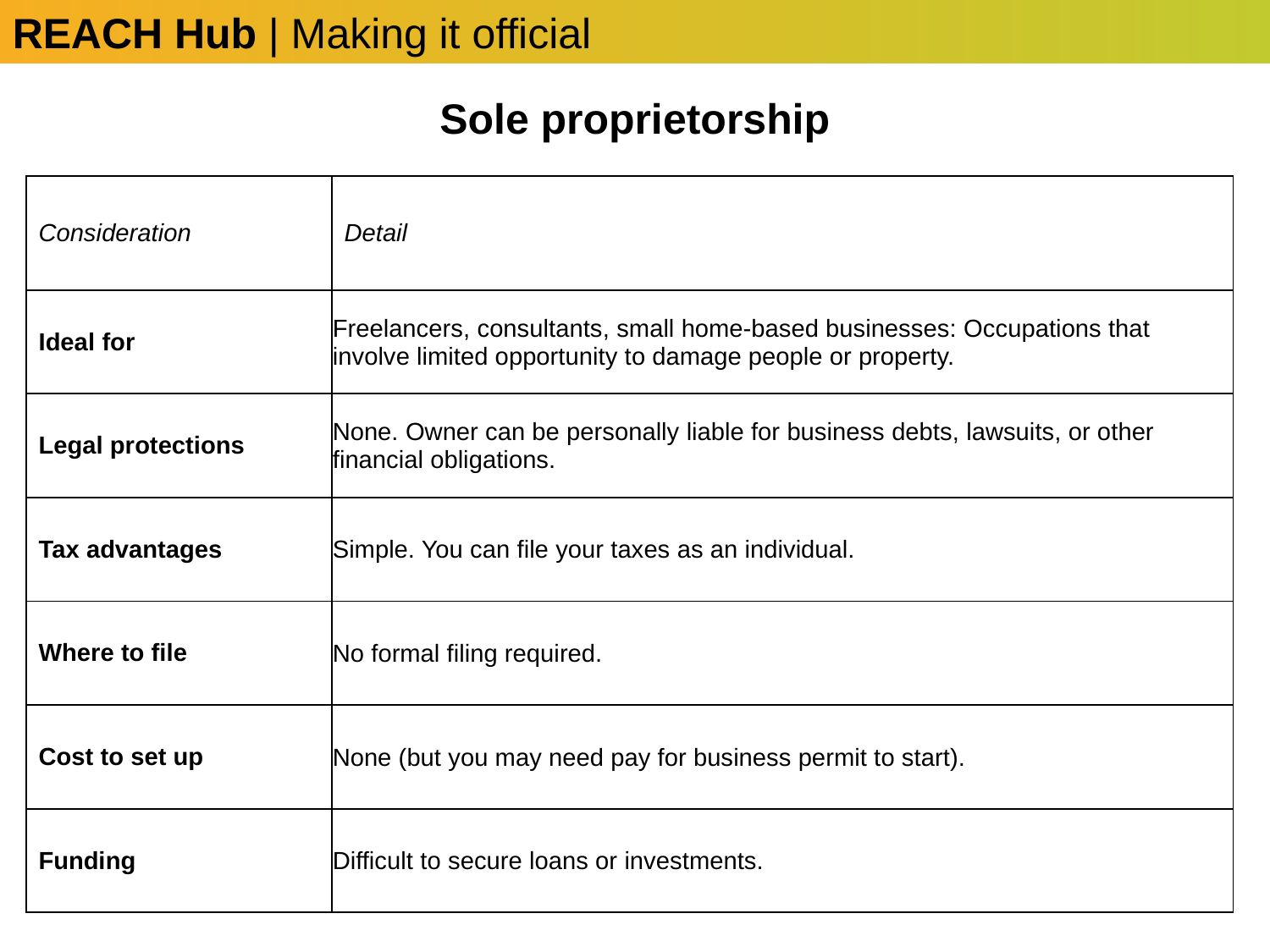

REACH Hub | Making it official
Sole proprietorship
| Consideration | Detail |
| --- | --- |
| Ideal for | Freelancers, consultants, small home-based businesses: Occupations that involve limited opportunity to damage people or property. |
| Legal protections | None. Owner can be personally liable for business debts, lawsuits, or other financial obligations. |
| Tax advantages | Simple. You can file your taxes as an individual. |
| Where to file | No formal filing required. |
| Cost to set up | None (but you may need pay for business permit to start). |
| Funding | Difficult to secure loans or investments. |